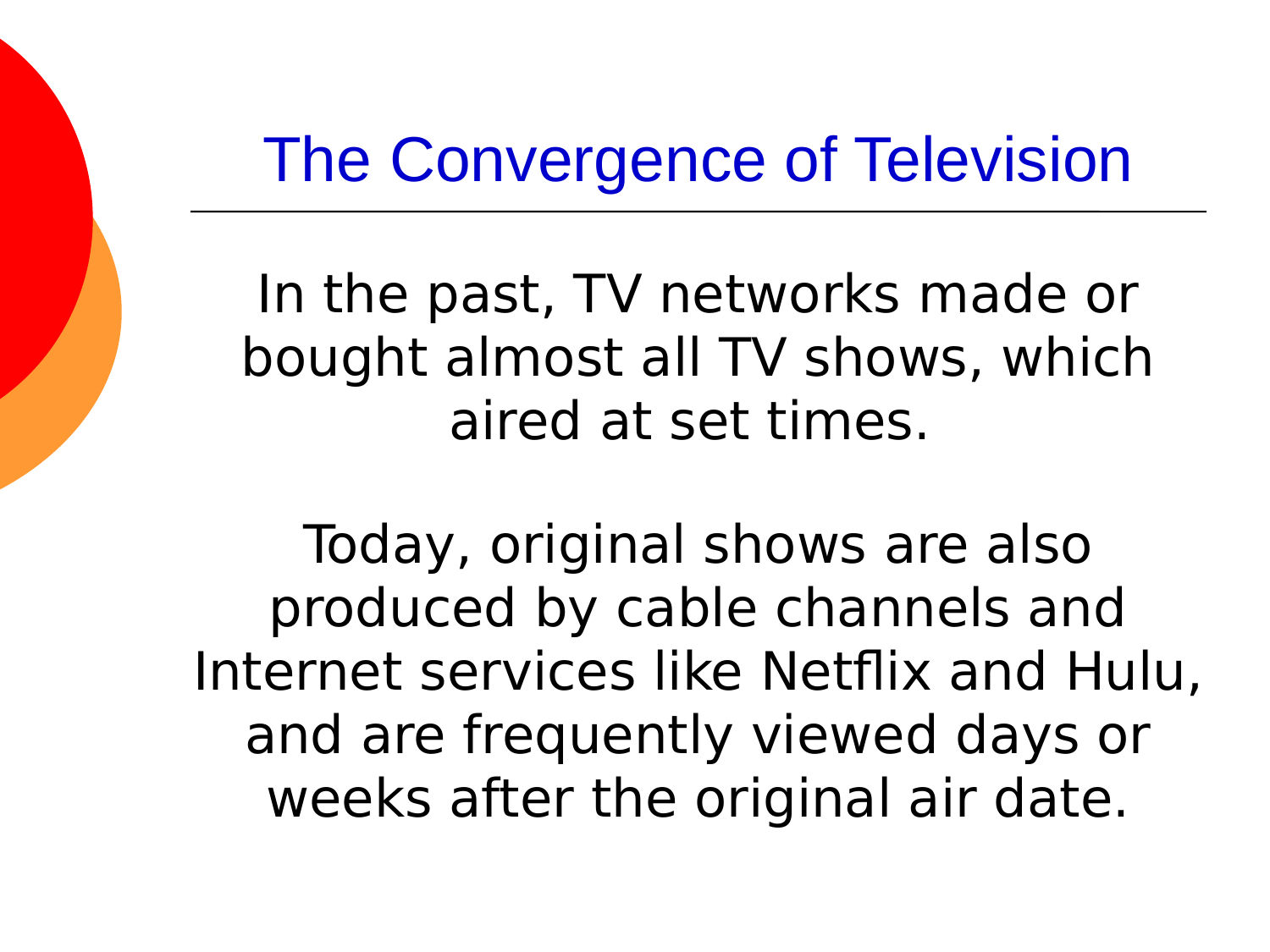

# The Convergence of Television
In the past, TV networks made or bought almost all TV shows, which aired at set times.

Today, original shows are also produced by cable channels and Internet services like Netflix and Hulu, and are frequently viewed days or weeks after the original air date.